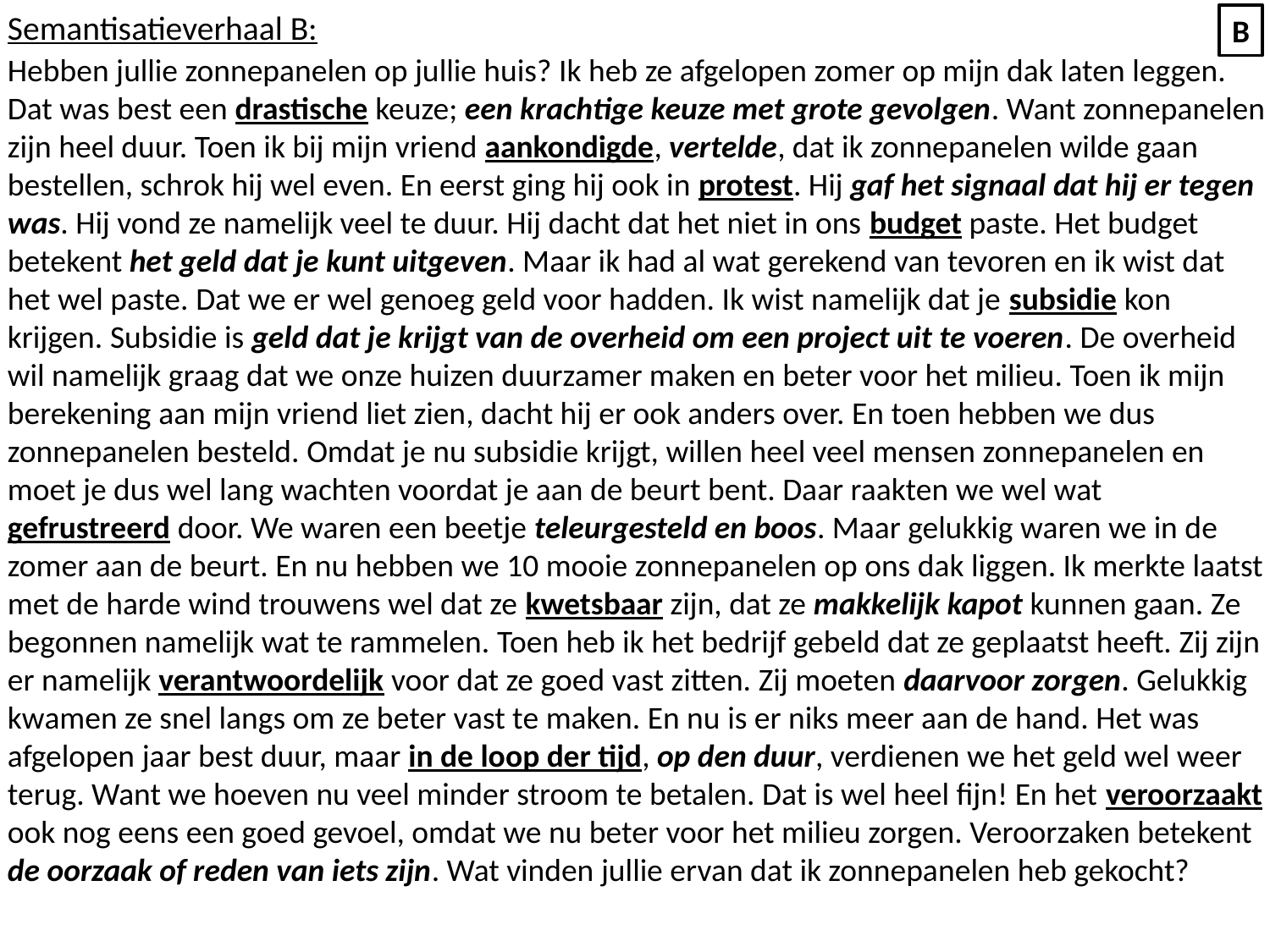

Semantisatieverhaal B:
Hebben jullie zonnepanelen op jullie huis? Ik heb ze afgelopen zomer op mijn dak laten leggen. Dat was best een drastische keuze; een krachtige keuze met grote gevolgen. Want zonnepanelen zijn heel duur. Toen ik bij mijn vriend aankondigde, vertelde, dat ik zonnepanelen wilde gaan bestellen, schrok hij wel even. En eerst ging hij ook in protest. Hij gaf het signaal dat hij er tegen was. Hij vond ze namelijk veel te duur. Hij dacht dat het niet in ons budget paste. Het budget betekent het geld dat je kunt uitgeven. Maar ik had al wat gerekend van tevoren en ik wist dat het wel paste. Dat we er wel genoeg geld voor hadden. Ik wist namelijk dat je subsidie kon krijgen. Subsidie is geld dat je krijgt van de overheid om een project uit te voeren. De overheid wil namelijk graag dat we onze huizen duurzamer maken en beter voor het milieu. Toen ik mijn berekening aan mijn vriend liet zien, dacht hij er ook anders over. En toen hebben we dus zonnepanelen besteld. Omdat je nu subsidie krijgt, willen heel veel mensen zonnepanelen en moet je dus wel lang wachten voordat je aan de beurt bent. Daar raakten we wel wat gefrustreerd door. We waren een beetje teleurgesteld en boos. Maar gelukkig waren we in de zomer aan de beurt. En nu hebben we 10 mooie zonnepanelen op ons dak liggen. Ik merkte laatst met de harde wind trouwens wel dat ze kwetsbaar zijn, dat ze makkelijk kapot kunnen gaan. Ze begonnen namelijk wat te rammelen. Toen heb ik het bedrijf gebeld dat ze geplaatst heeft. Zij zijn er namelijk verantwoordelijk voor dat ze goed vast zitten. Zij moeten daarvoor zorgen. Gelukkig kwamen ze snel langs om ze beter vast te maken. En nu is er niks meer aan de hand. Het was afgelopen jaar best duur, maar in de loop der tijd, op den duur, verdienen we het geld wel weer terug. Want we hoeven nu veel minder stroom te betalen. Dat is wel heel fijn! En het veroorzaakt ook nog eens een goed gevoel, omdat we nu beter voor het milieu zorgen. Veroorzaken betekent de oorzaak of reden van iets zijn. Wat vinden jullie ervan dat ik zonnepanelen heb gekocht?

B